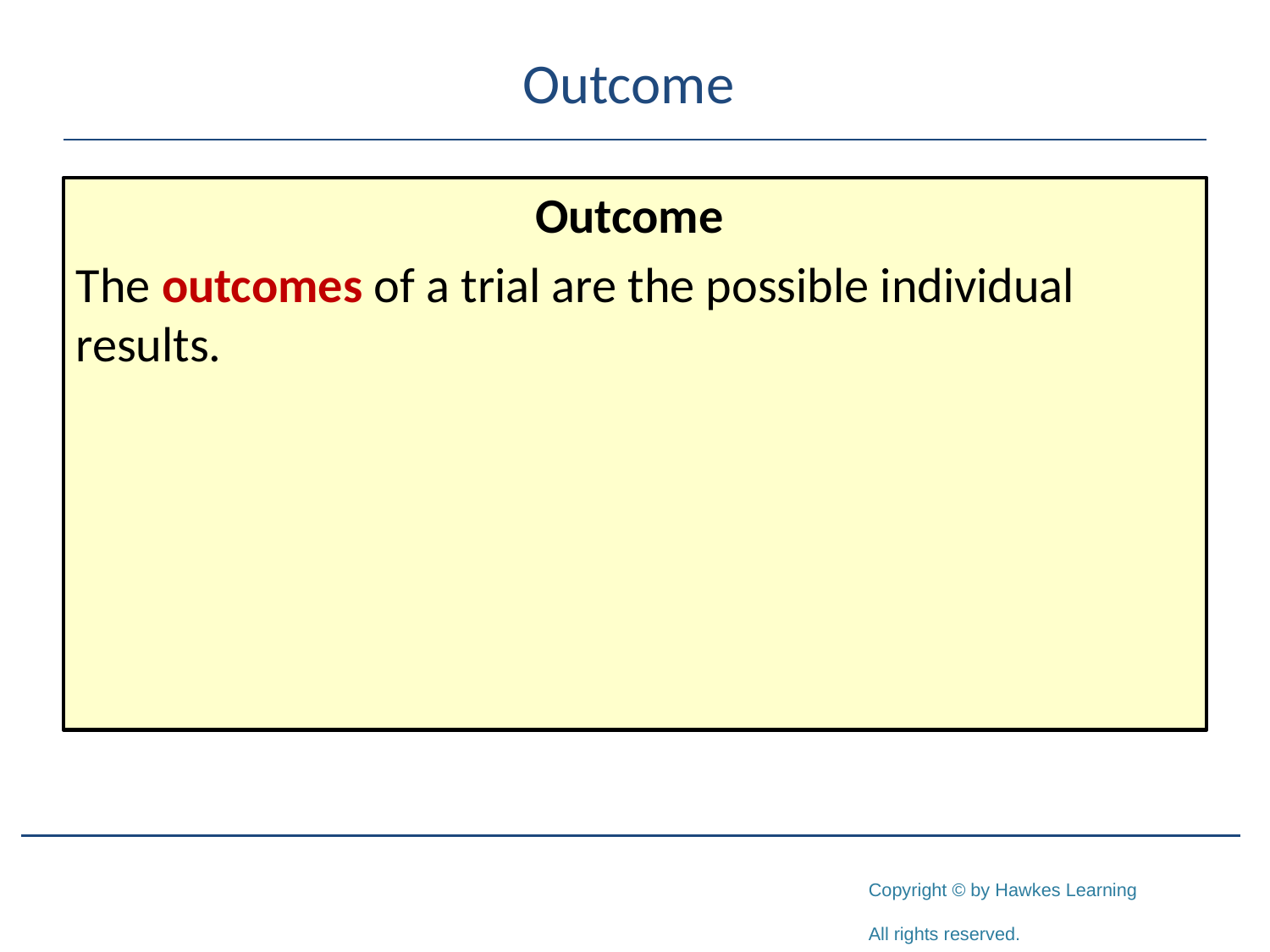

# Outcome
Outcome
The outcomes of a trial are the possible individual results.